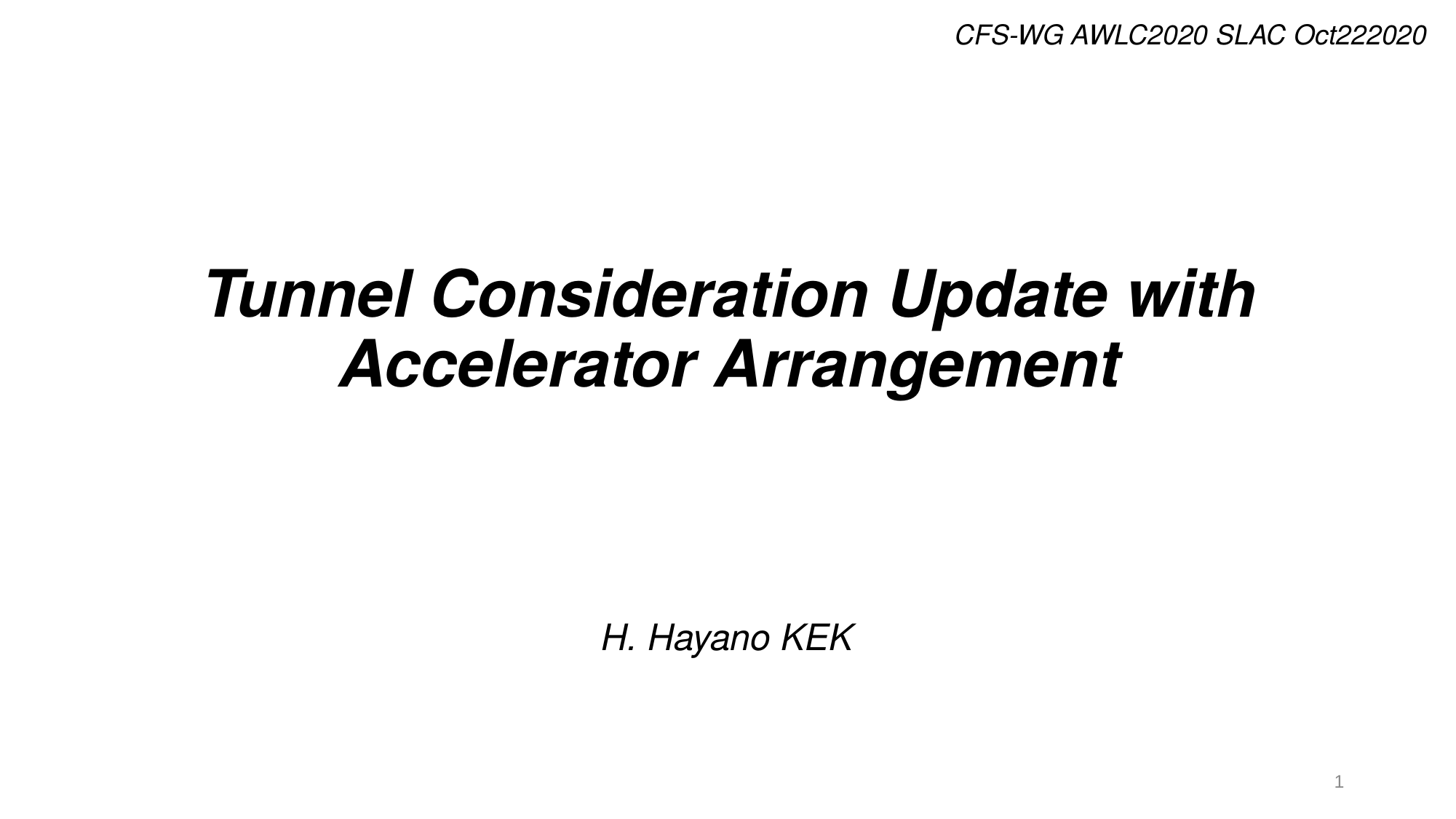

CFS-WG AWLC2020 SLAC Oct222020
# Tunnel Consideration Update with Accelerator Arrangement
H. Hayano KEK
1